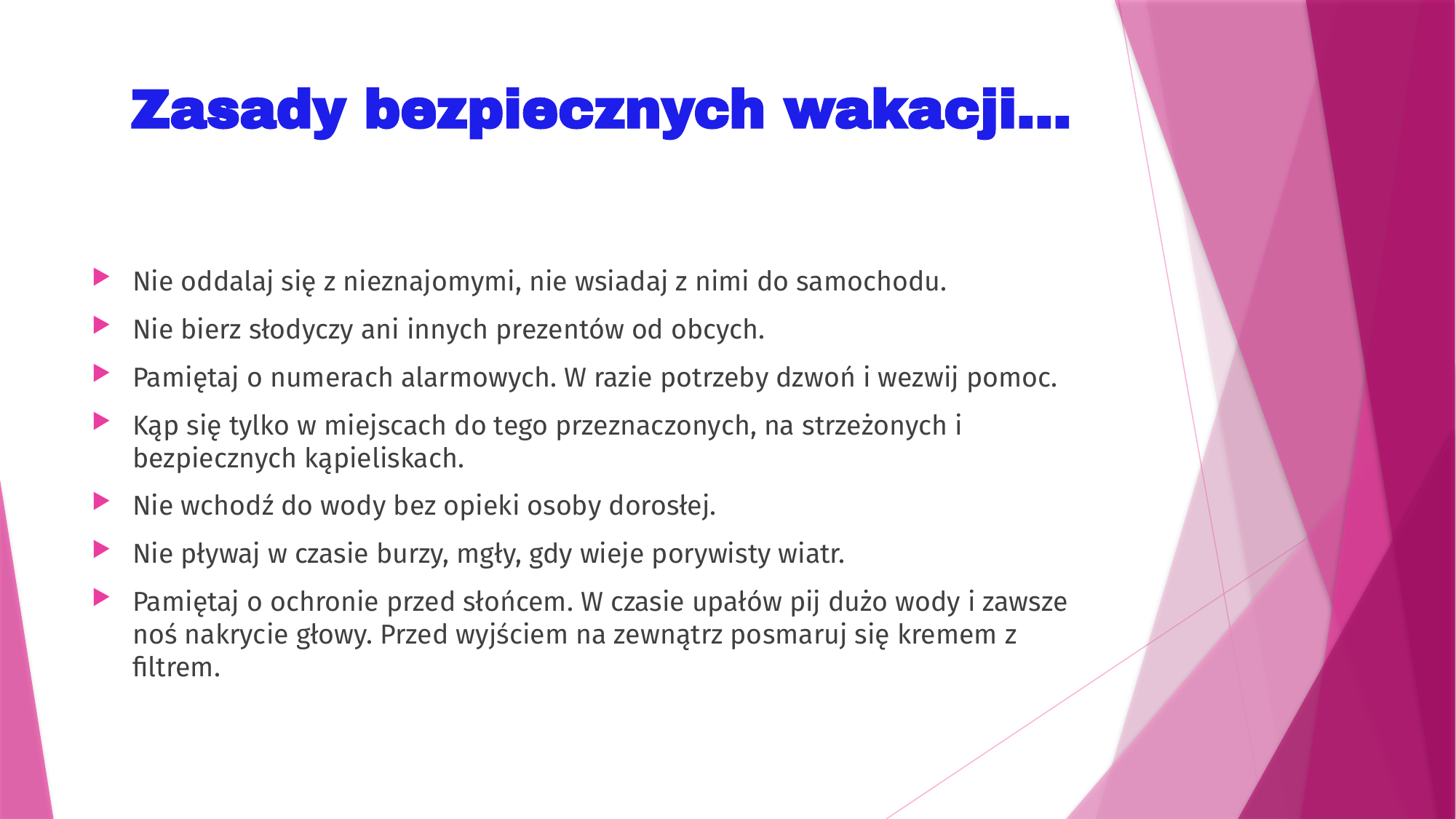

# Zasady bezpiecznych wakacji…
Nie oddalaj się z nieznajomymi, nie wsiadaj z nimi do samochodu.
Nie bierz słodyczy ani innych prezentów od obcych.
Pamiętaj o numerach alarmowych. W razie potrzeby dzwoń i wezwij pomoc.
Kąp się tylko w miejscach do tego przeznaczonych, na strzeżonych i bezpiecznych kąpieliskach.
Nie wchodź do wody bez opieki osoby dorosłej.
Nie pływaj w czasie burzy, mgły, gdy wieje porywisty wiatr.
Pamiętaj o ochronie przed słońcem. W czasie upałów pij dużo wody i zawsze noś nakrycie głowy. Przed wyjściem na zewnątrz posmaruj się kremem z filtrem.